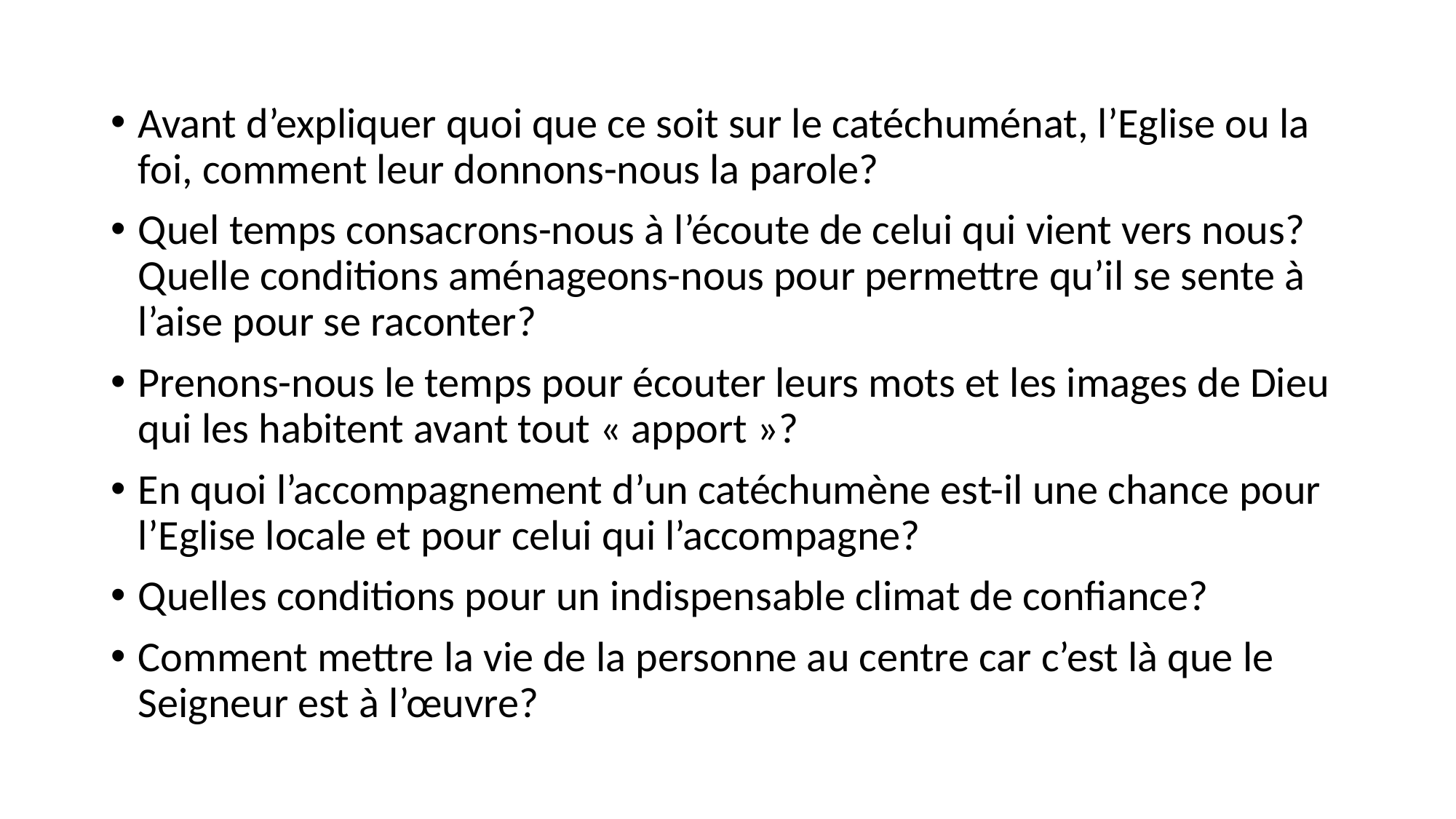

Avant d’expliquer quoi que ce soit sur le catéchuménat, l’Eglise ou la foi, comment leur donnons-nous la parole?
Quel temps consacrons-nous à l’écoute de celui qui vient vers nous? Quelle conditions aménageons-nous pour permettre qu’il se sente à l’aise pour se raconter?
Prenons-nous le temps pour écouter leurs mots et les images de Dieu qui les habitent avant tout « apport »?
En quoi l’accompagnement d’un catéchumène est-il une chance pour l’Eglise locale et pour celui qui l’accompagne?
Quelles conditions pour un indispensable climat de confiance?
Comment mettre la vie de la personne au centre car c’est là que le Seigneur est à l’œuvre?